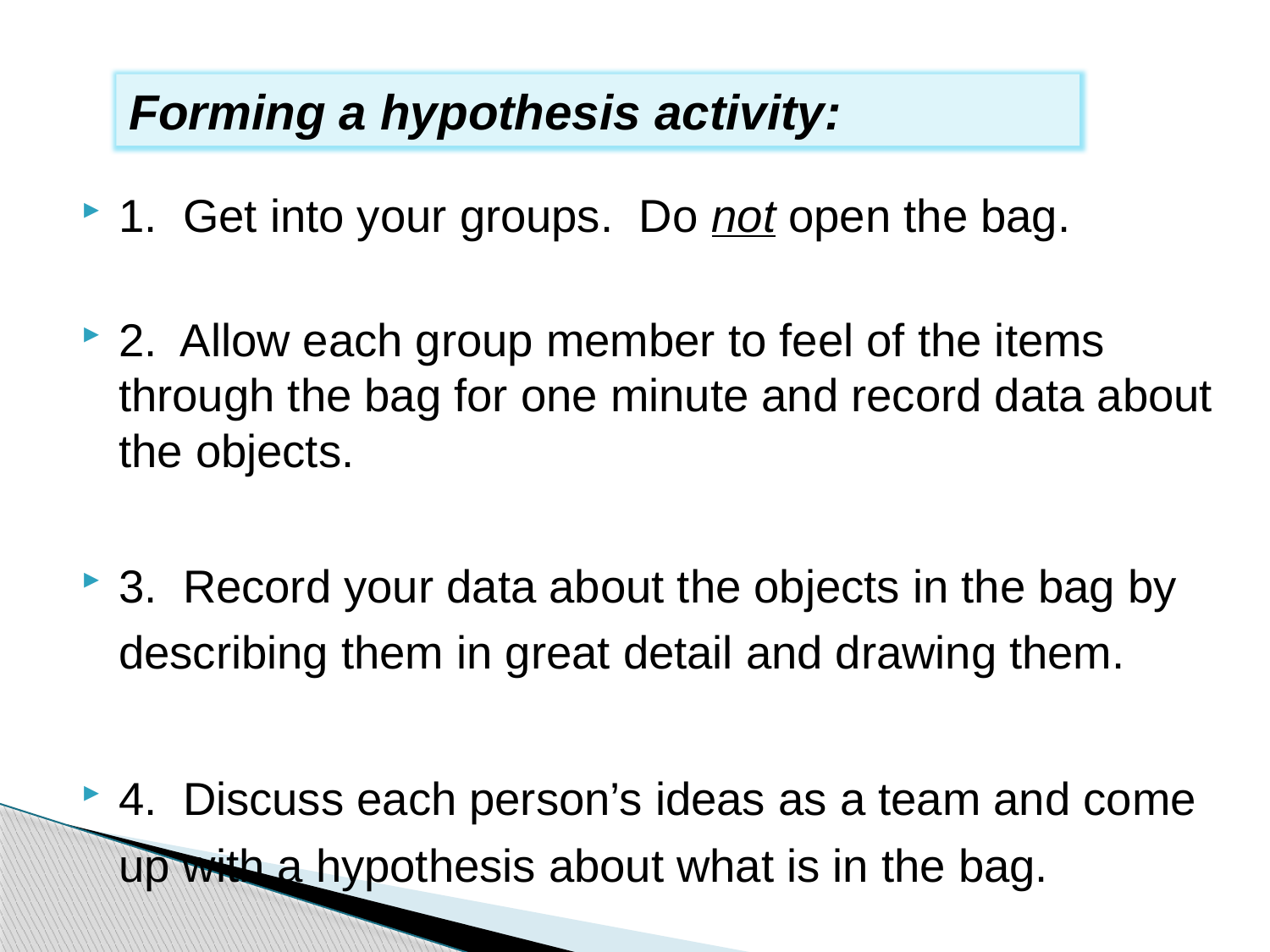

Forming a hypothesis activity:
1.  Get into your groups.  Do not open the bag.

2.  Allow each group member to feel of the items through the bag for one minute and record data about the objects.

3.  Record your data about the objects in the bag by describing them in great detail and drawing them.

4.  Discuss each person’s ideas as a team and come up with a hypothesis about what is in the bag.